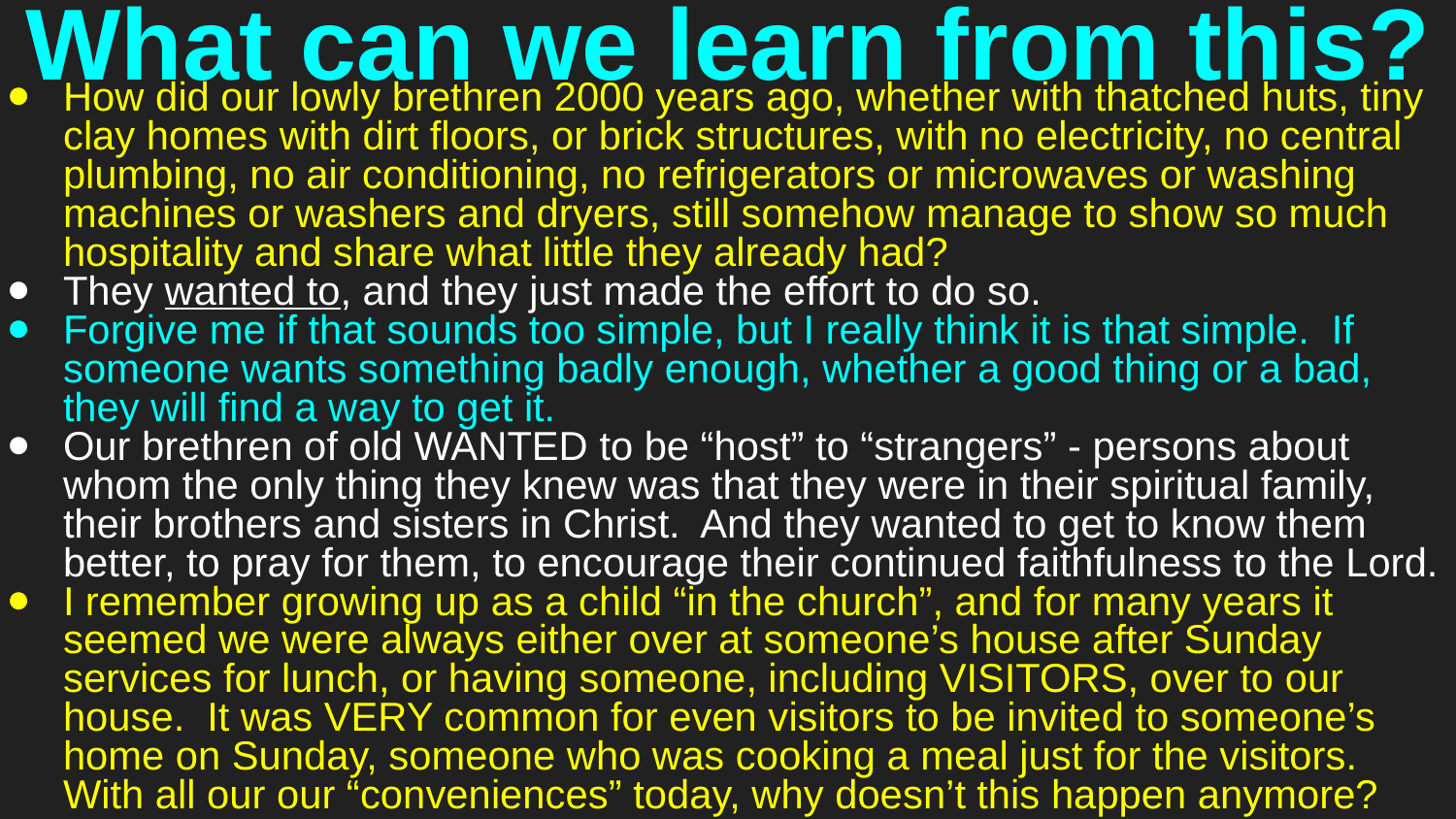

# What can we learn from this?
How did our lowly brethren 2000 years ago, whether with thatched huts, tiny clay homes with dirt floors, or brick structures, with no electricity, no central plumbing, no air conditioning, no refrigerators or microwaves or washing machines or washers and dryers, still somehow manage to show so much hospitality and share what little they already had?
They wanted to, and they just made the effort to do so.
Forgive me if that sounds too simple, but I really think it is that simple.  If someone wants something badly enough, whether a good thing or a bad, they will find a way to get it.
Our brethren of old WANTED to be “host” to “strangers” - persons about whom the only thing they knew was that they were in their spiritual family, their brothers and sisters in Christ.  And they wanted to get to know them better, to pray for them, to encourage their continued faithfulness to the Lord.
I remember growing up as a child “in the church”, and for many years it seemed we were always either over at someone’s house after Sunday services for lunch, or having someone, including VISITORS, over to our house.  It was VERY common for even visitors to be invited to someone’s home on Sunday, someone who was cooking a meal just for the visitors.  With all our our “conveniences” today, why doesn’t this happen anymore?